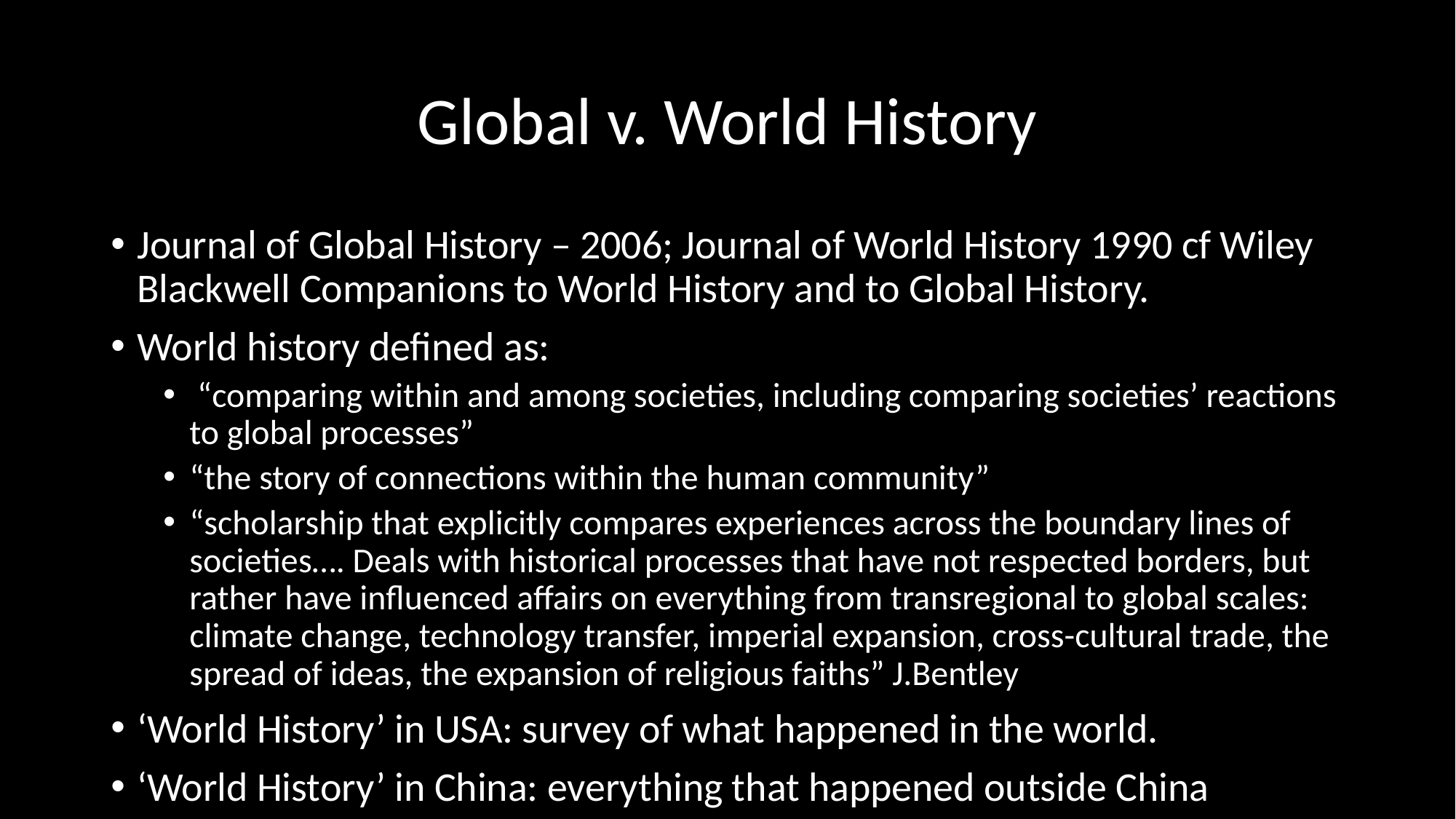

# Global v. World History
Journal of Global History – 2006; Journal of World History 1990 cf Wiley Blackwell Companions to World History and to Global History.
World history defined as:
 “comparing within and among societies, including comparing societies’ reactions to global processes”
“the story of connections within the human community”
“scholarship that explicitly compares experiences across the boundary lines of societies…. Deals with historical processes that have not respected borders, but rather have influenced affairs on everything from transregional to global scales: climate change, technology transfer, imperial expansion, cross-cultural trade, the spread of ideas, the expansion of religious faiths” J.Bentley
‘World History’ in USA: survey of what happened in the world.
‘World History’ in China: everything that happened outside China